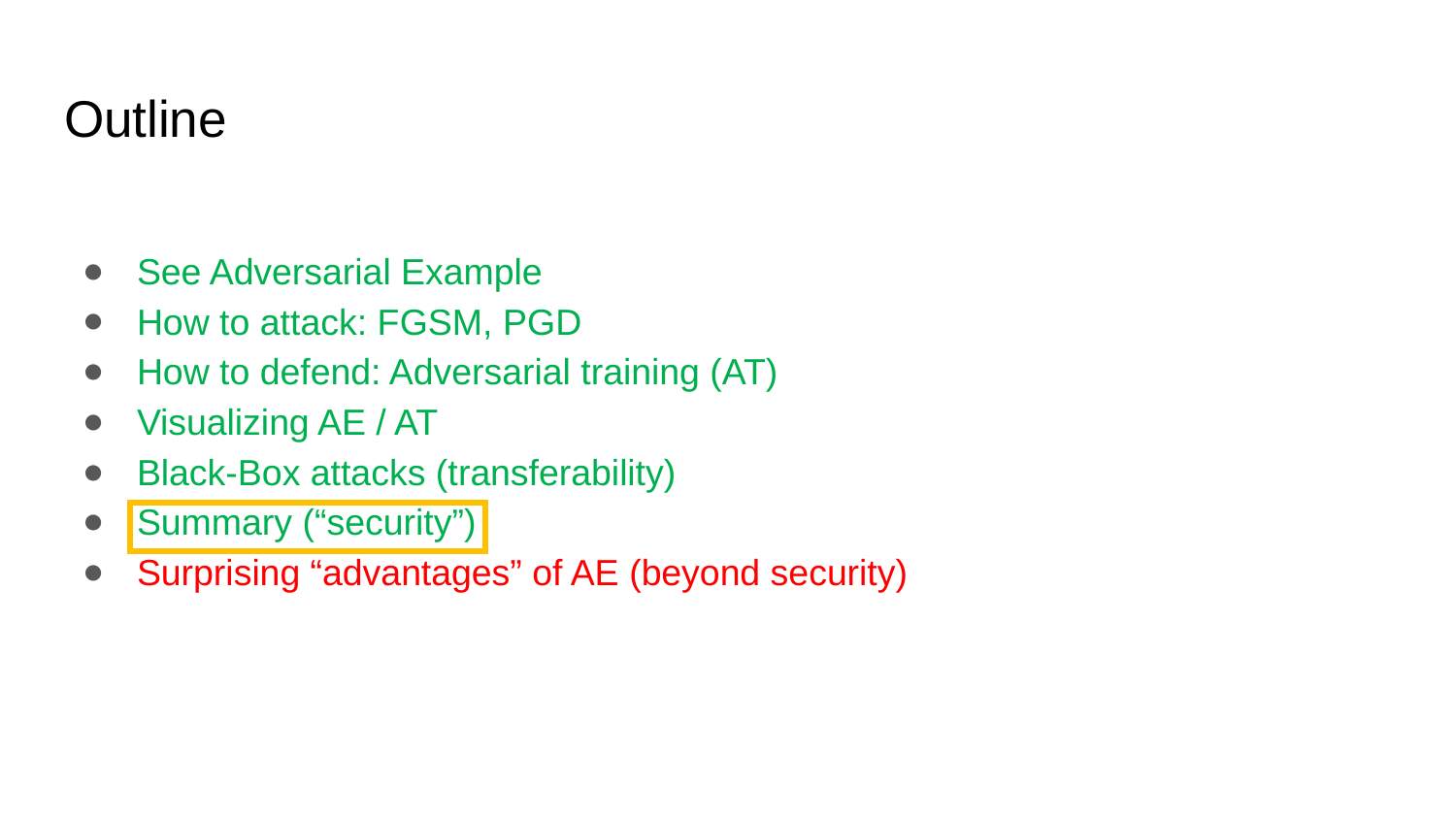

# Outline

See Adversarial Example
How to attack: FGSM, PGD
How to defend: Adversarial training (AT)
Visualizing AE / AT
Black-Box attacks (transferability)
Summary (“security”)
Surprising “advantages” of AE (beyond security)